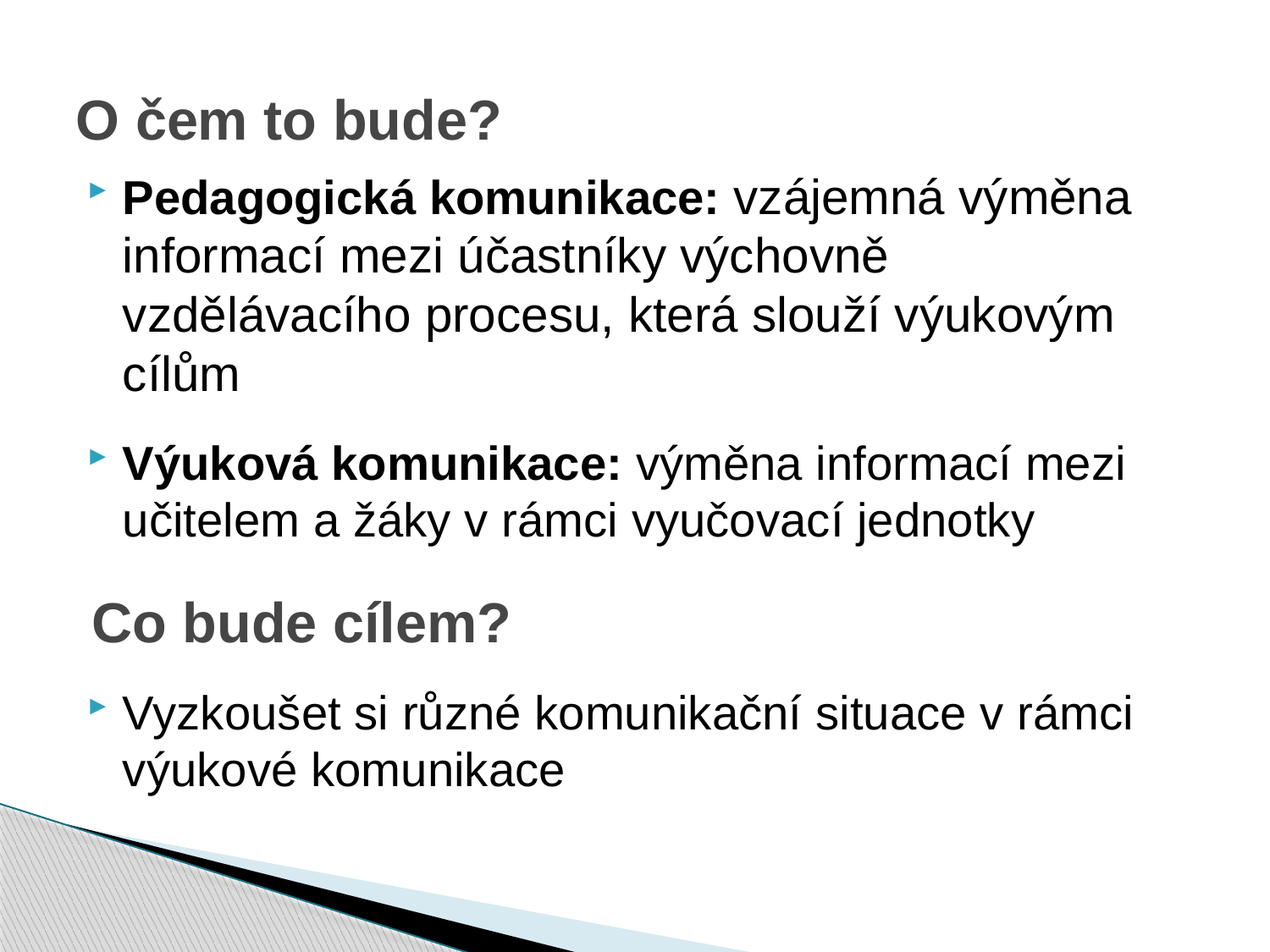

# O čem to bude?
Pedagogická komunikace: vzájemná výměna informací mezi účastníky výchovně vzdělávacího procesu, která slouží výukovým cílům

Výuková komunikace: výměna informací mezi učitelem a žáky v rámci vyučovací jednotky

Vyzkoušet si různé komunikační situace v rámci výukové komunikace
Co bude cílem?